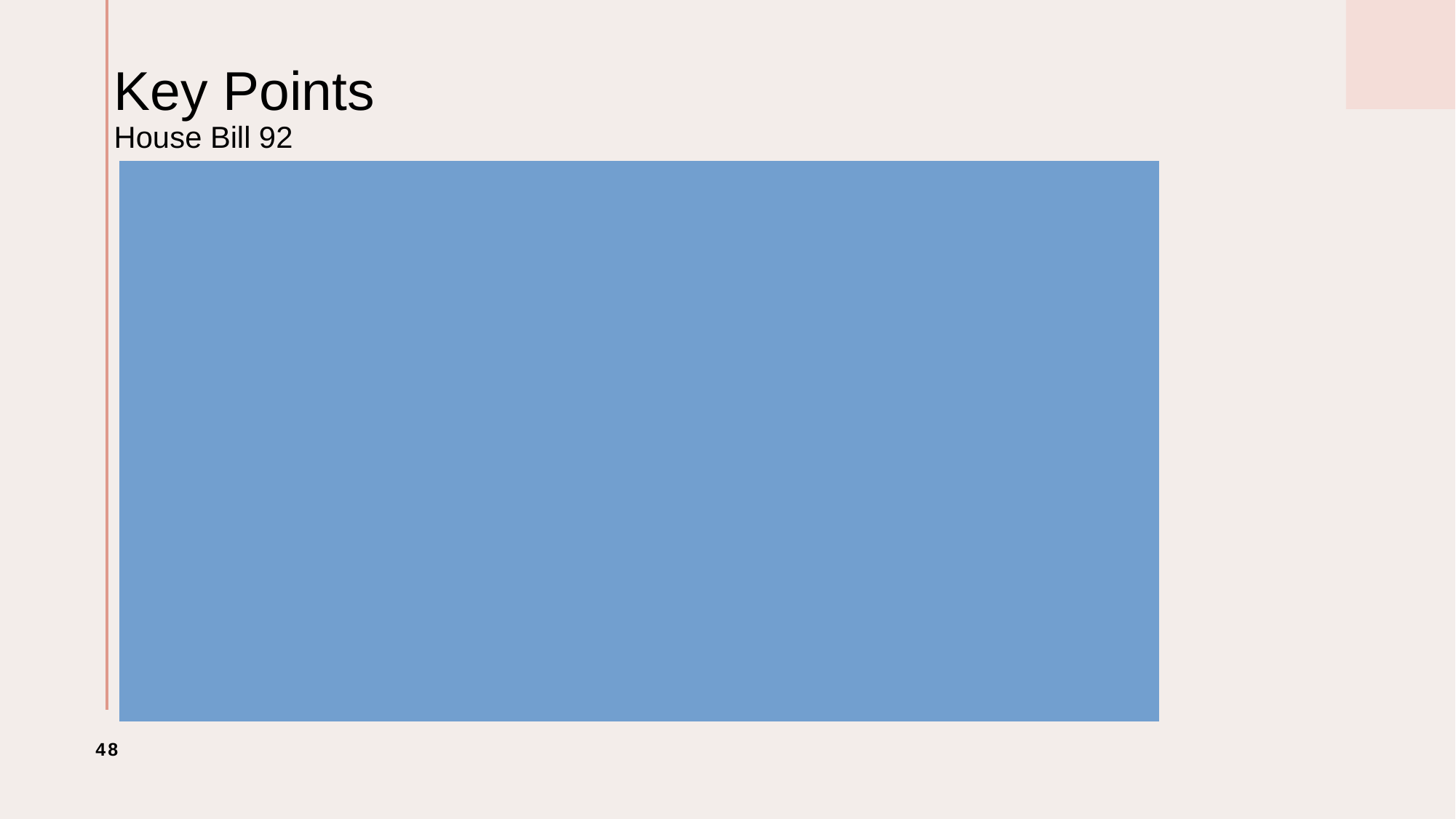

# Key Points House Bill 92
Notice of Assessment Change

If a levying authority does not provide the estimated rollback rate to the Board of Assessors and the tax commissioner, their previous years millage and estimated tax for the current year goes on the NOA.

“(ii) For each levying or recommending authority that did not certify its estimated roll-back rate to the county board of tax assessors and county tax commissioner by the date specified in Code Section 48-5-306.2, the millage rate that was actually levied by or on behalf of such authority for the previous tax year, and an estimate of the amount of ad valorem taxes due for the assessed property based on such millage rate and the amount of the current assessment."
48